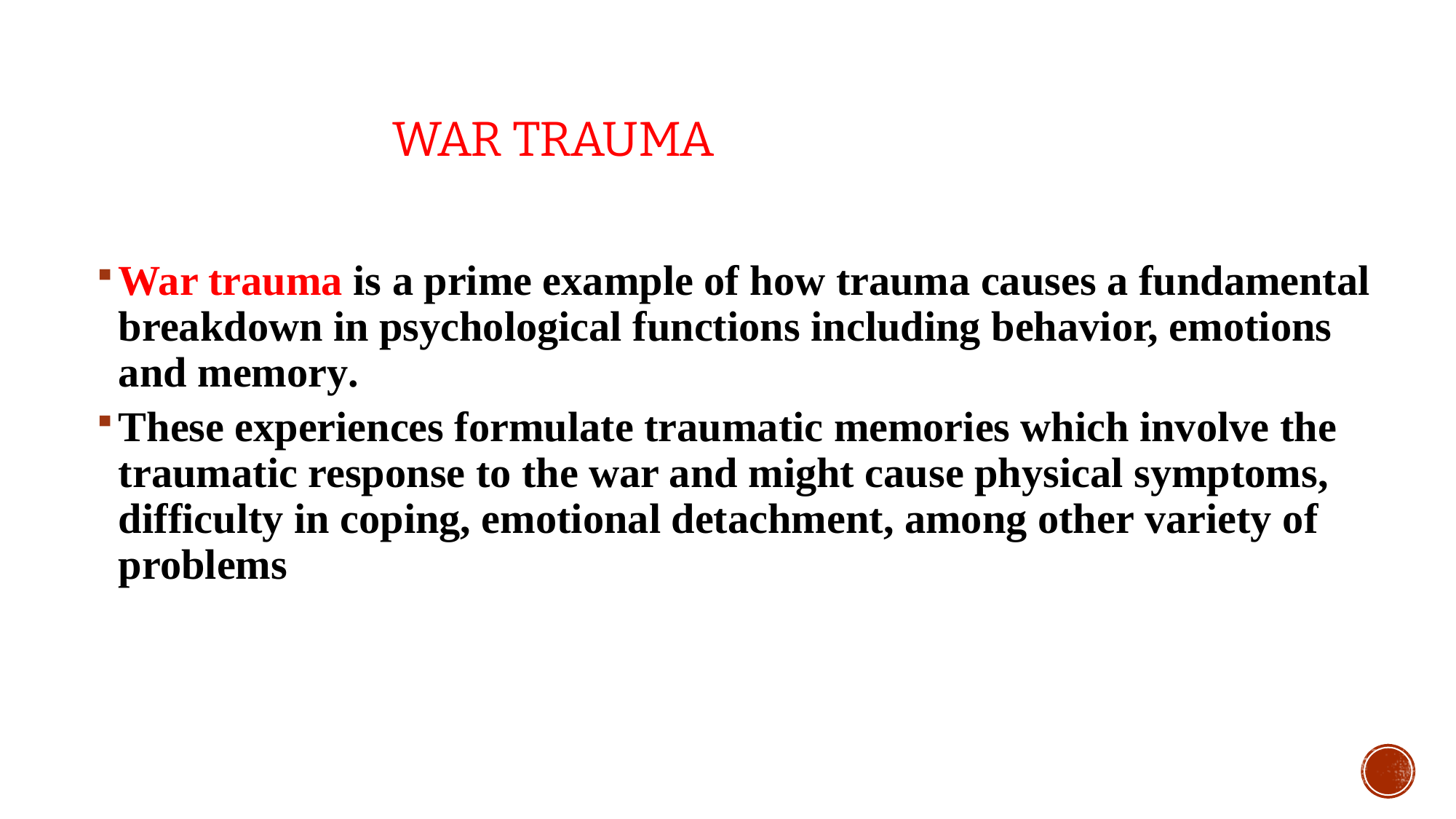

# War Trauma
War trauma is a prime example of how trauma causes a fundamental breakdown in psychological functions including behavior, emotions and memory.
These experiences formulate traumatic memories which involve the traumatic response to the war and might cause physical symptoms, difficulty in coping, emotional detachment, among other variety of problems